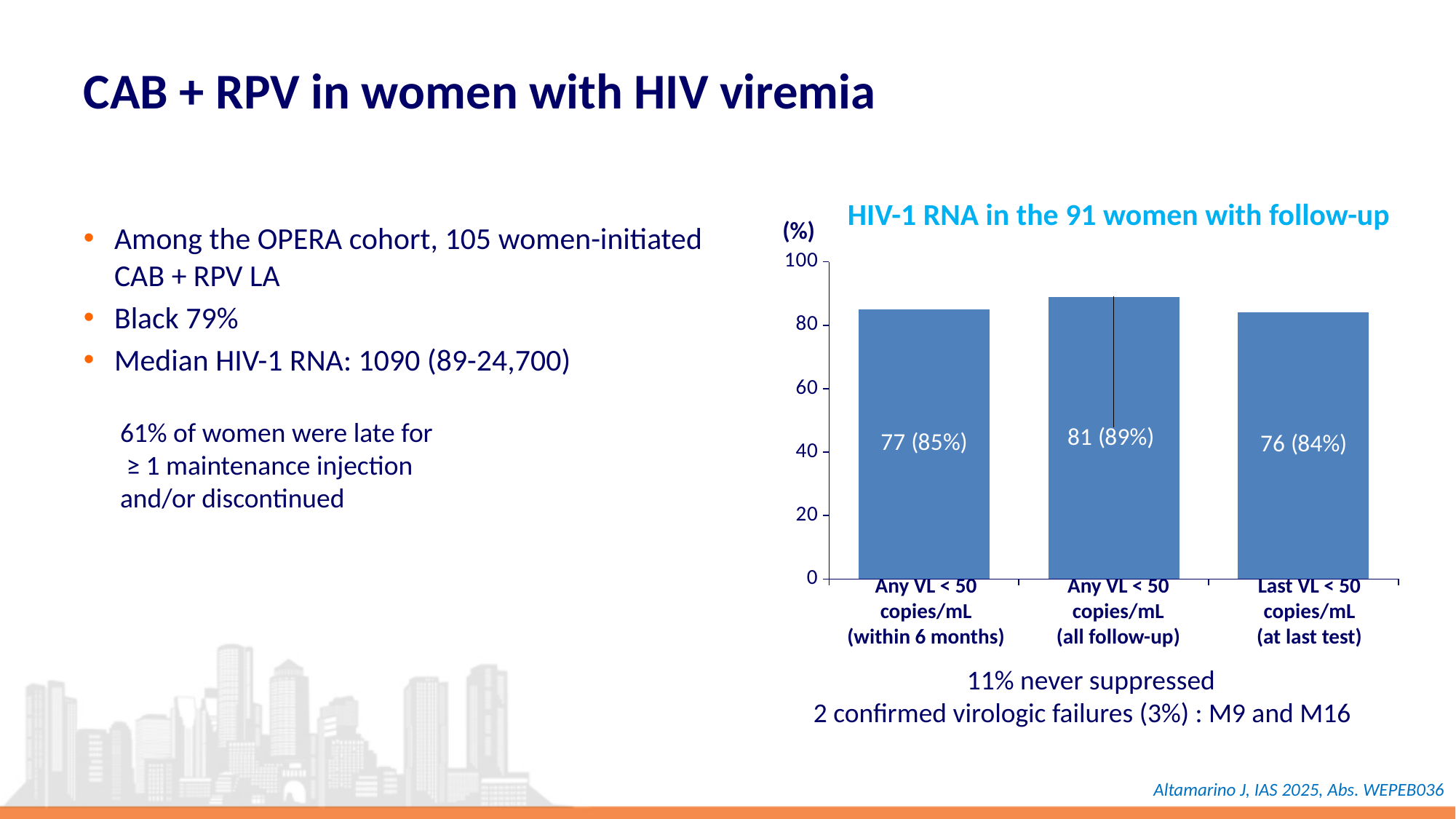

# CAB + RPV in women with HIV viremia
HIV-1 RNA in the 91 women with follow-up
(%)

### Chart

| Category | Série 1 |
|---|---|
|   | 85.0 |
|   | 89.0 |
Any VL < 50
copies/mL
(within 6 months)
Any VL < 50
copies/mL
(all follow-up)
Last VL < 50
copies/mL
(at last test)
Among the OPERA cohort, 105 women-initiated
CAB + RPV LA
Black 79%
Median HIV-1 RNA: 1090 (89-24,700)
61% of women were late for
 ≥ 1 maintenance injection
and/or discontinued
11% never suppressed
2 confirmed virologic failures (3%) : M9 and M16
Altamarino J, IAS 2025, Abs. WEPEB036